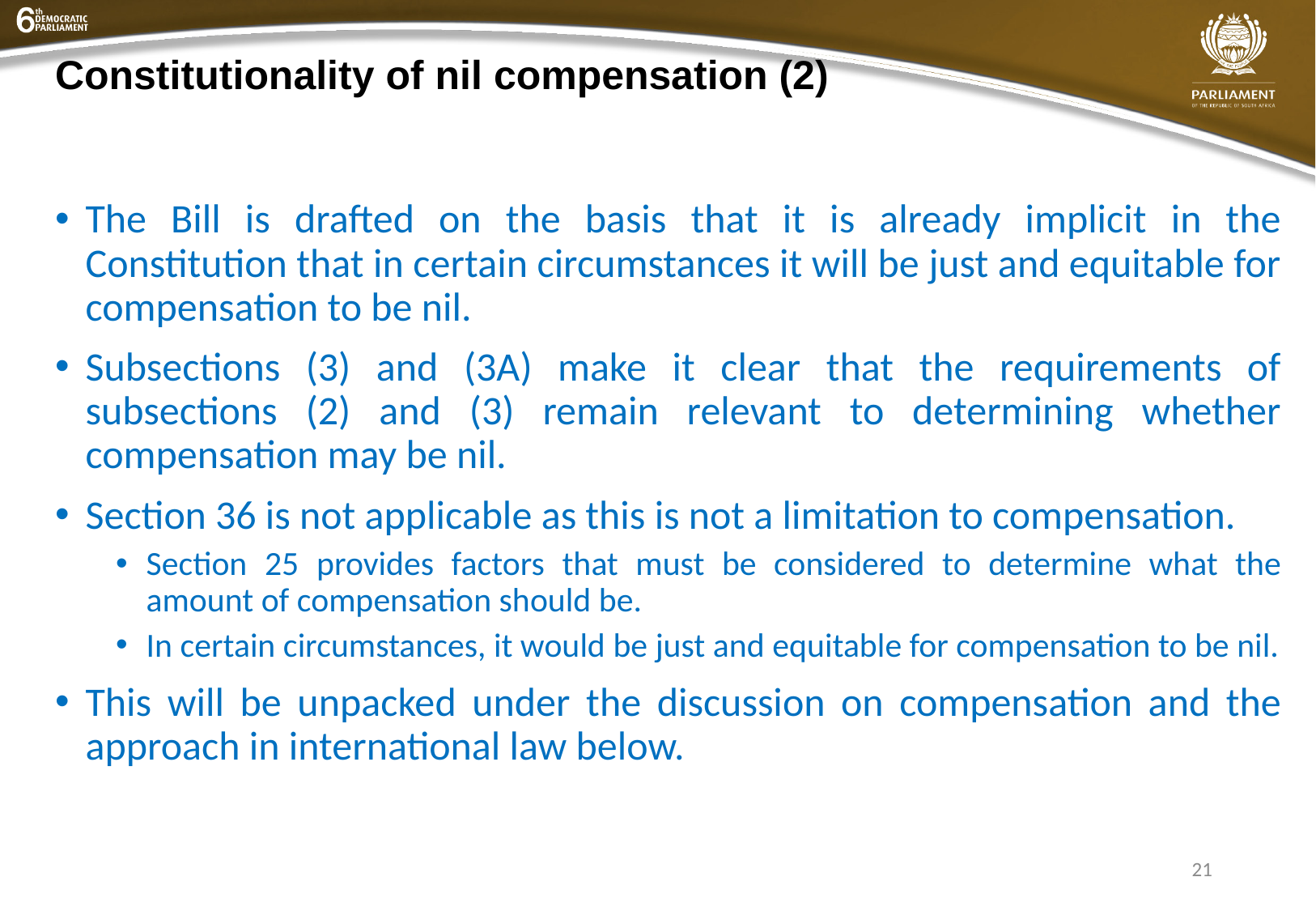

# Constitutionality of nil compensation (2)

The Bill is drafted on the basis that it is already implicit in the Constitution that in certain circumstances it will be just and equitable for compensation to be nil.
Subsections (3) and (3A) make it clear that the requirements of subsections (2) and (3) remain relevant to determining whether compensation may be nil.
Section 36 is not applicable as this is not a limitation to compensation.
Section 25 provides factors that must be considered to determine what the amount of compensation should be.
In certain circumstances, it would be just and equitable for compensation to be nil.
This will be unpacked under the discussion on compensation and the approach in international law below.
21